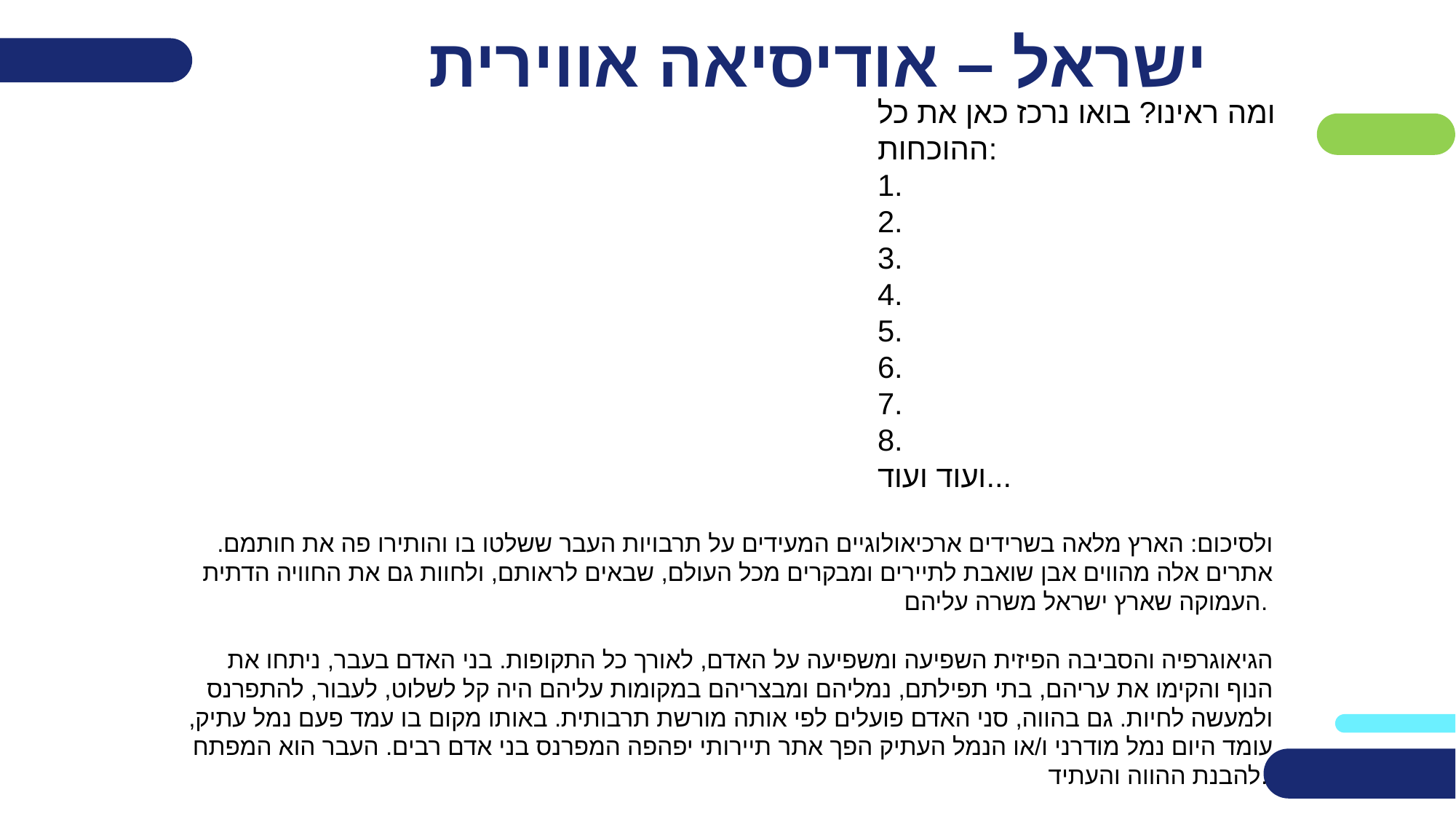

# ישראל – אודיסיאה אווירית
ומה ראינו? בואו נרכז כאן את כל ההוכחות:
1.
2.
3.
4.
5.
6.
7.
8.
ועוד ועוד...

ולסיכום: הארץ מלאה בשרידים ארכיאולוגיים המעידים על תרבויות העבר ששלטו בו והותירו פה את חותמם. אתרים אלה מהווים אבן שואבת לתיירים ומבקרים מכל העולם, שבאים לראותם, ולחוות גם את החוויה הדתית העמוקה שארץ ישראל משרה עליהם.

הגיאוגרפיה והסביבה הפיזית השפיעה ומשפיעה על האדם, לאורך כל התקופות. בני האדם בעבר, ניתחו את הנוף והקימו את עריהם, בתי תפילתם, נמליהם ומבצריהם במקומות עליהם היה קל לשלוט, לעבור, להתפרנס ולמעשה לחיות. גם בהווה, סני האדם פועלים לפי אותה מורשת תרבותית. באותו מקום בו עמד פעם נמל עתיק, עומד היום נמל מודרני ו/או הנמל העתיק הפך אתר תיירותי יפהפה המפרנס בני אדם רבים. העבר הוא המפתח להבנת ההווה והעתיד.